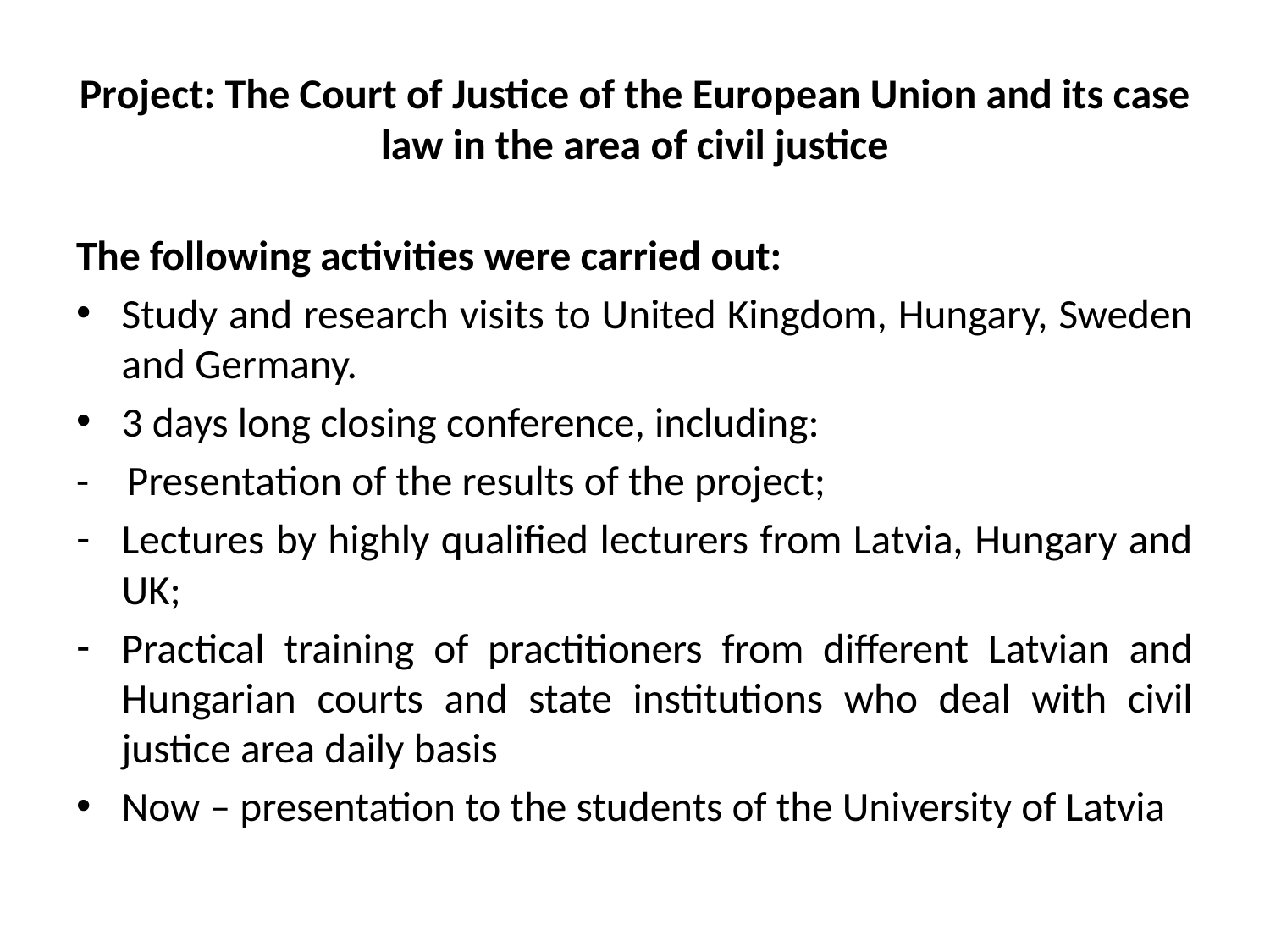

# Project: The Court of Justice of the European Union and its case law in the area of civil justice
The following activities were carried out:
Study and research visits to United Kingdom, Hungary, Sweden and Germany.
3 days long closing conference, including:
-    Presentation of the results of the project;
Lectures by highly qualified lecturers from Latvia, Hungary and UK;
Practical training of practitioners from different Latvian and Hungarian courts and state institutions who deal with civil justice area daily basis
Now – presentation to the students of the University of Latvia